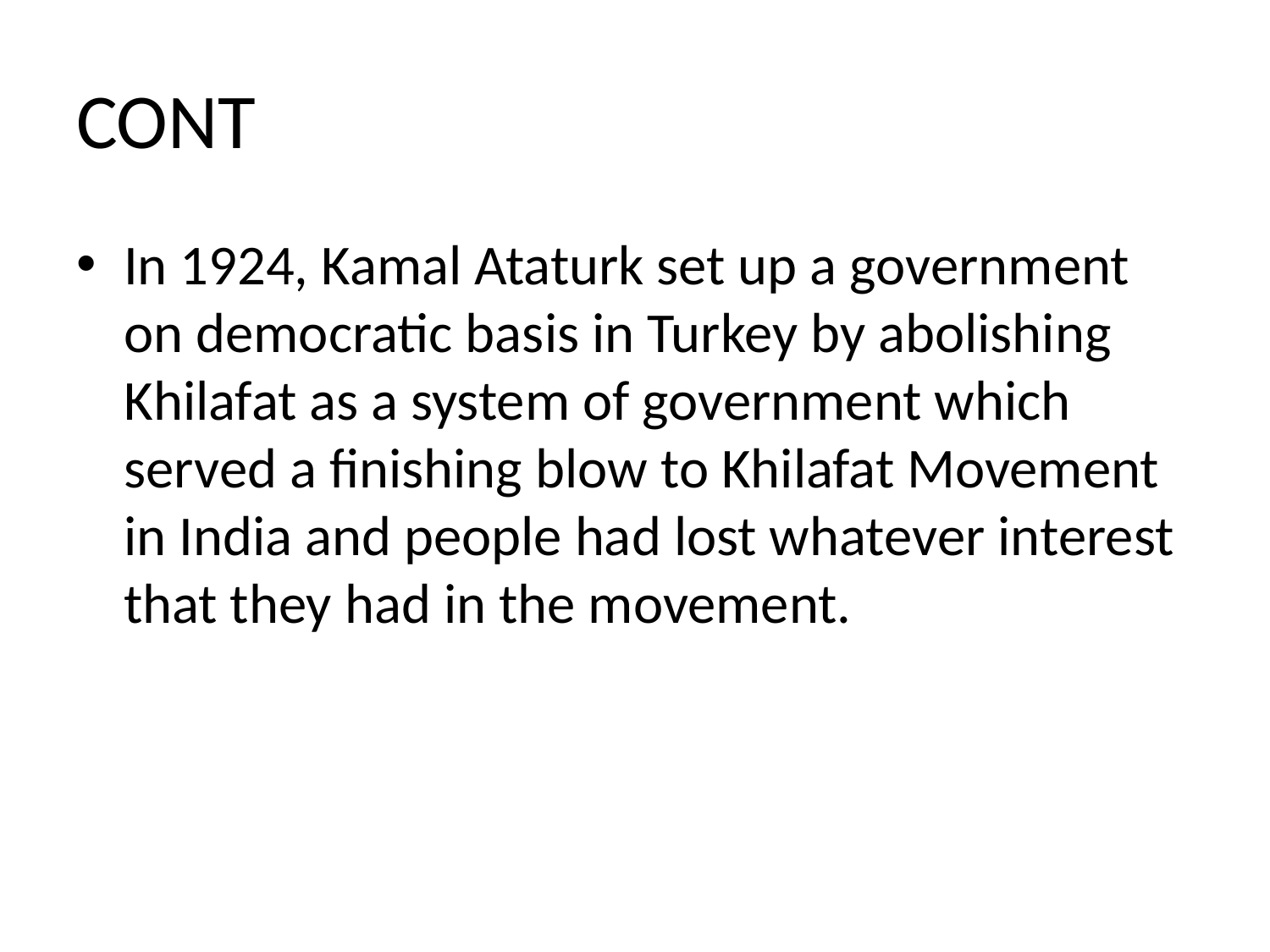

# CONT
In 1924, Kamal Ataturk set up a government on democratic basis in Turkey by abolishing Khilafat as a system of government which served a finishing blow to Khilafat Movement in India and people had lost whatever interest that they had in the movement.